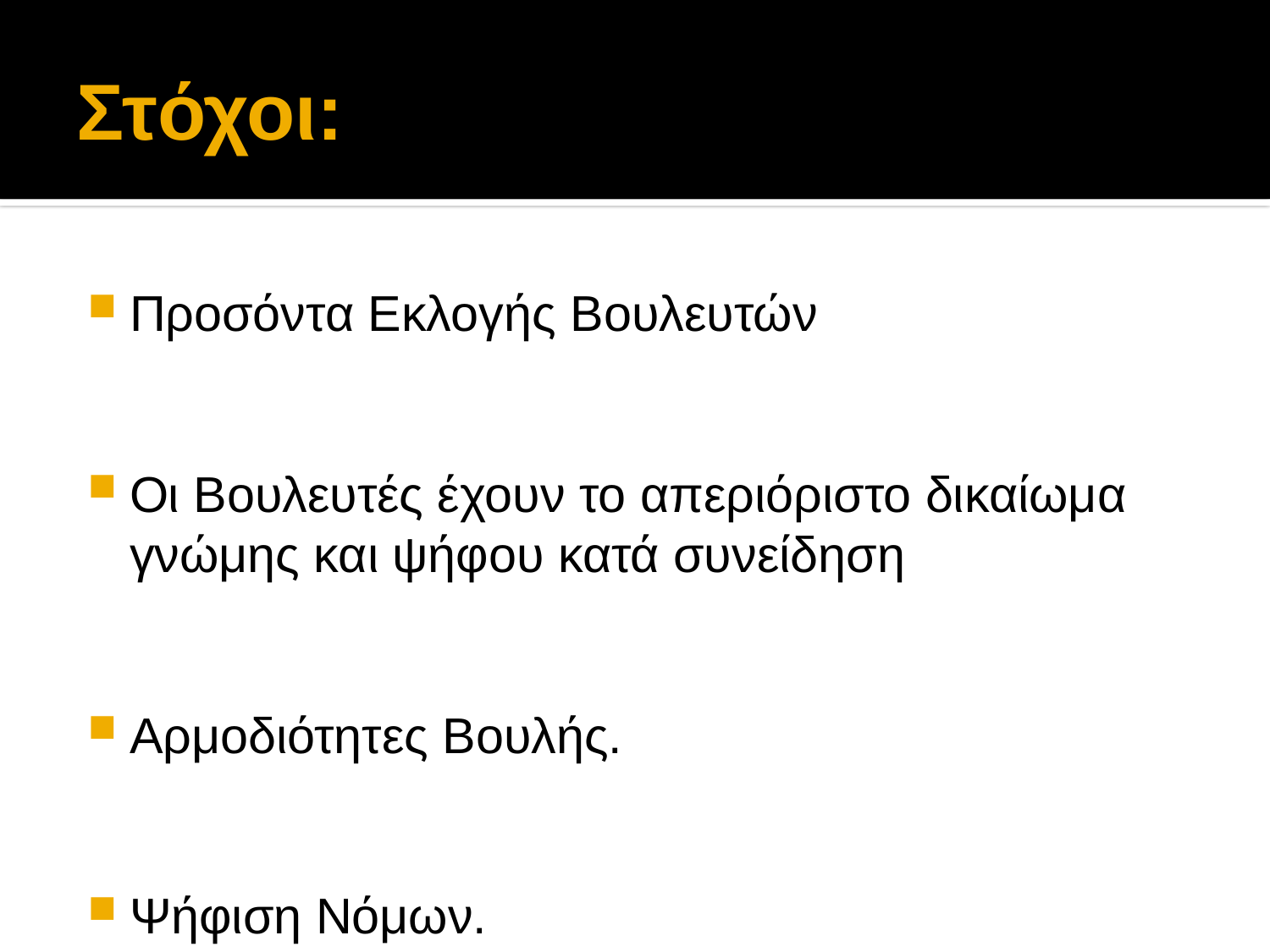

# Στόχοι:

Προσόντα Εκλογής Βουλευτών

Οι Βουλευτές έχουν το απεριόριστο δικαίωμα γνώμης και ψήφου κατά συνείδηση

Αρμοδιότητες Βουλής.

Ψήφιση Νόμων.